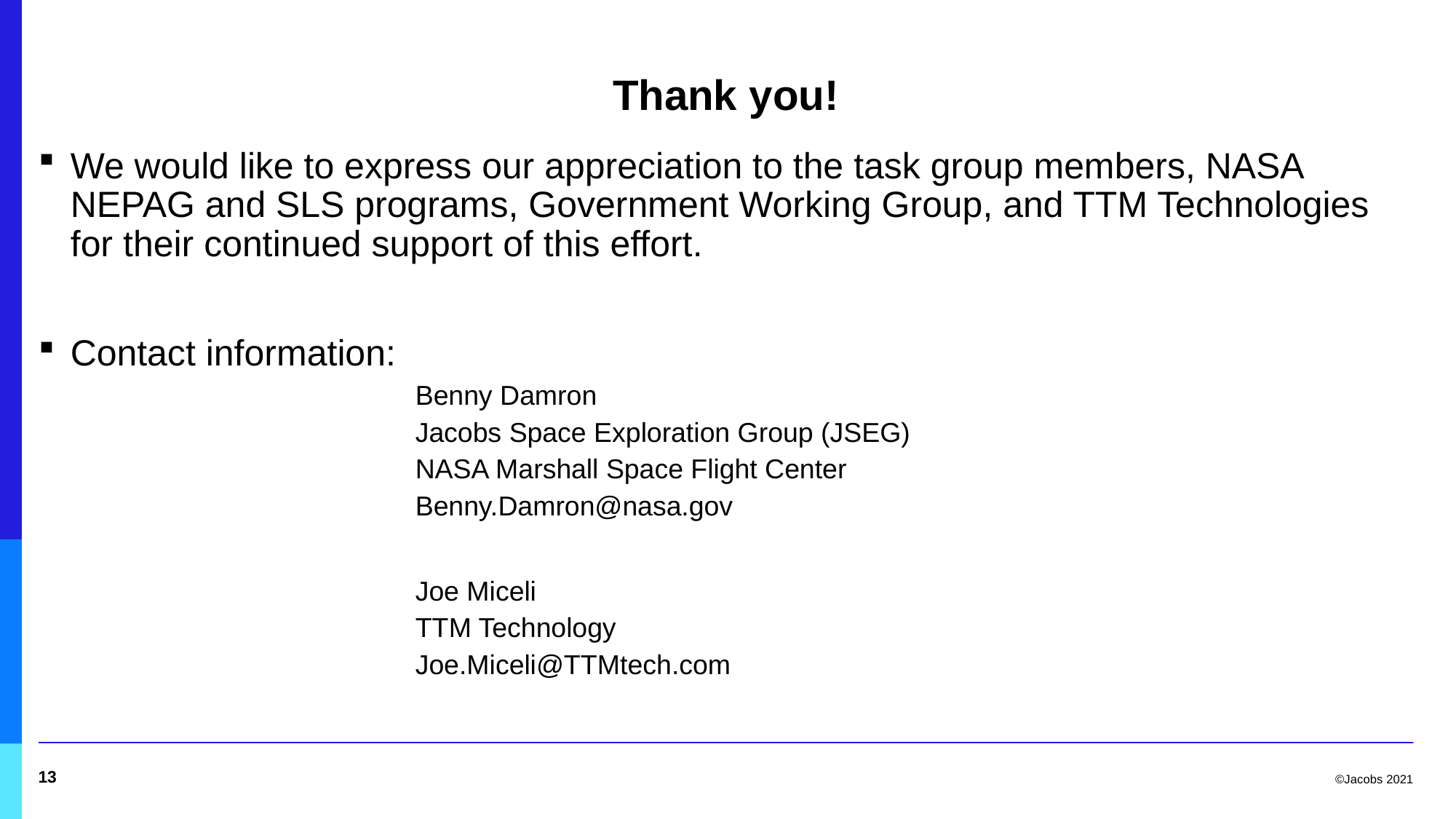

# Thank you!
We would like to express our appreciation to the task group members, NASA NEPAG and SLS programs, Government Working Group, and TTM Technologies for their continued support of this effort.

Contact information:
Benny Damron
Jacobs Space Exploration Group (JSEG)
NASA Marshall Space Flight Center
Benny.Damron@nasa.gov

Joe Miceli
TTM Technology
Joe.Miceli@TTMtech.com

13
©Jacobs 2021